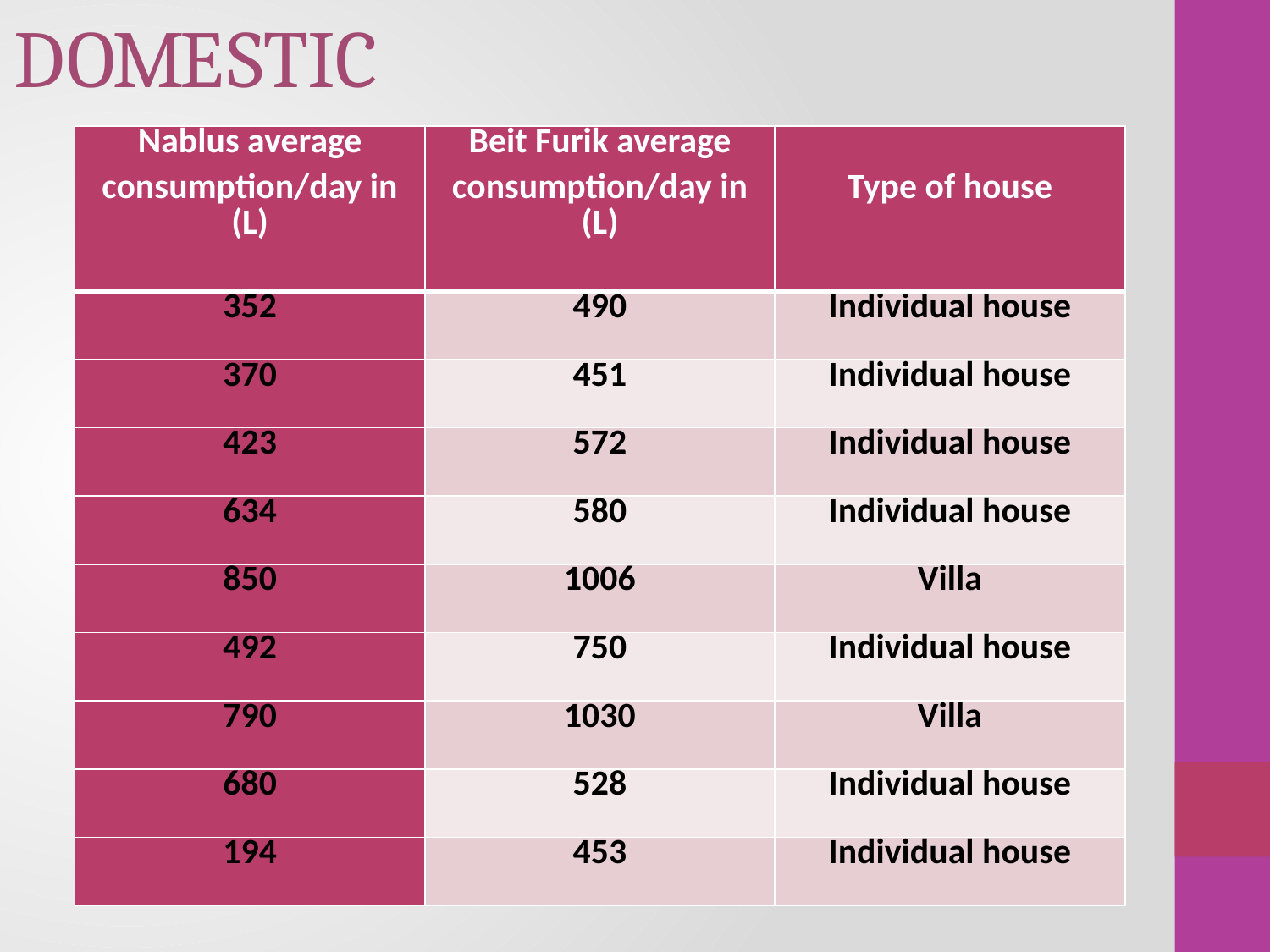

DOMESTIC

| Nablus average consumption/day in (L) | Beit Furik average consumption/day in (L) | Type of house |
| --- | --- | --- |
| 352 | 490 | Individual house |
| 370 | 451 | Individual house |
| 423 | 572 | Individual house |
| 634 | 580 | Individual house |
| 850 | 1006 | Villa |
| 492 | 750 | Individual house |
| 790 | 1030 | Villa |
| 680 | 528 | Individual house |
| 194 | 453 | Individual house |